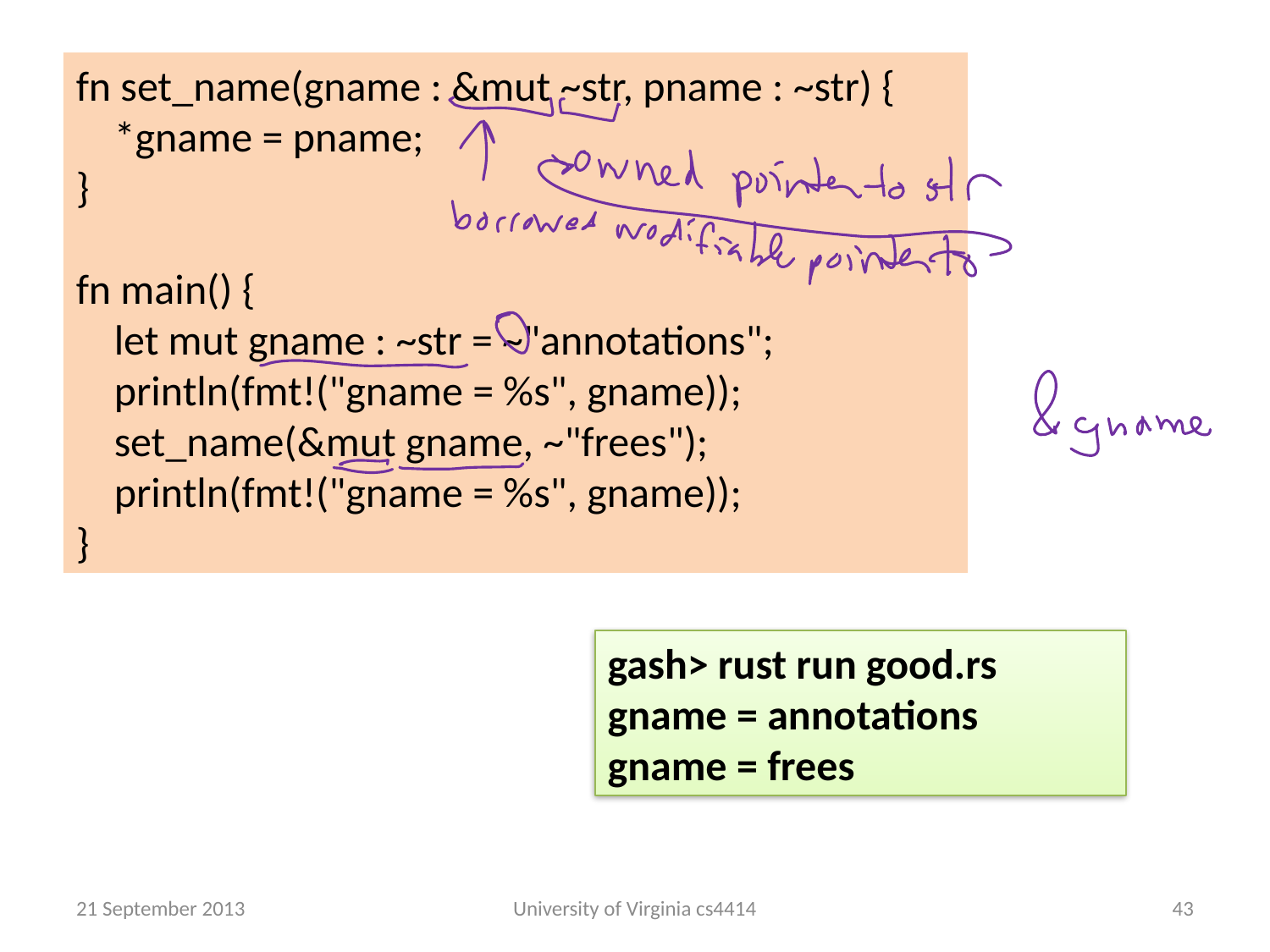

fn set_name(gname : &mut ~str, pname : ~str) {
    *gname = pname;
}

fn main() {
    let mut gname : ~str = ~"annotations";
    println(fmt!("gname = %s", gname));
    set_name(&mut gname, ~"frees");
    println(fmt!("gname = %s", gname));
}

gash> rust run good.rs
gname = annotations
gname = frees
21 September 2013
University of Virginia cs4414
43